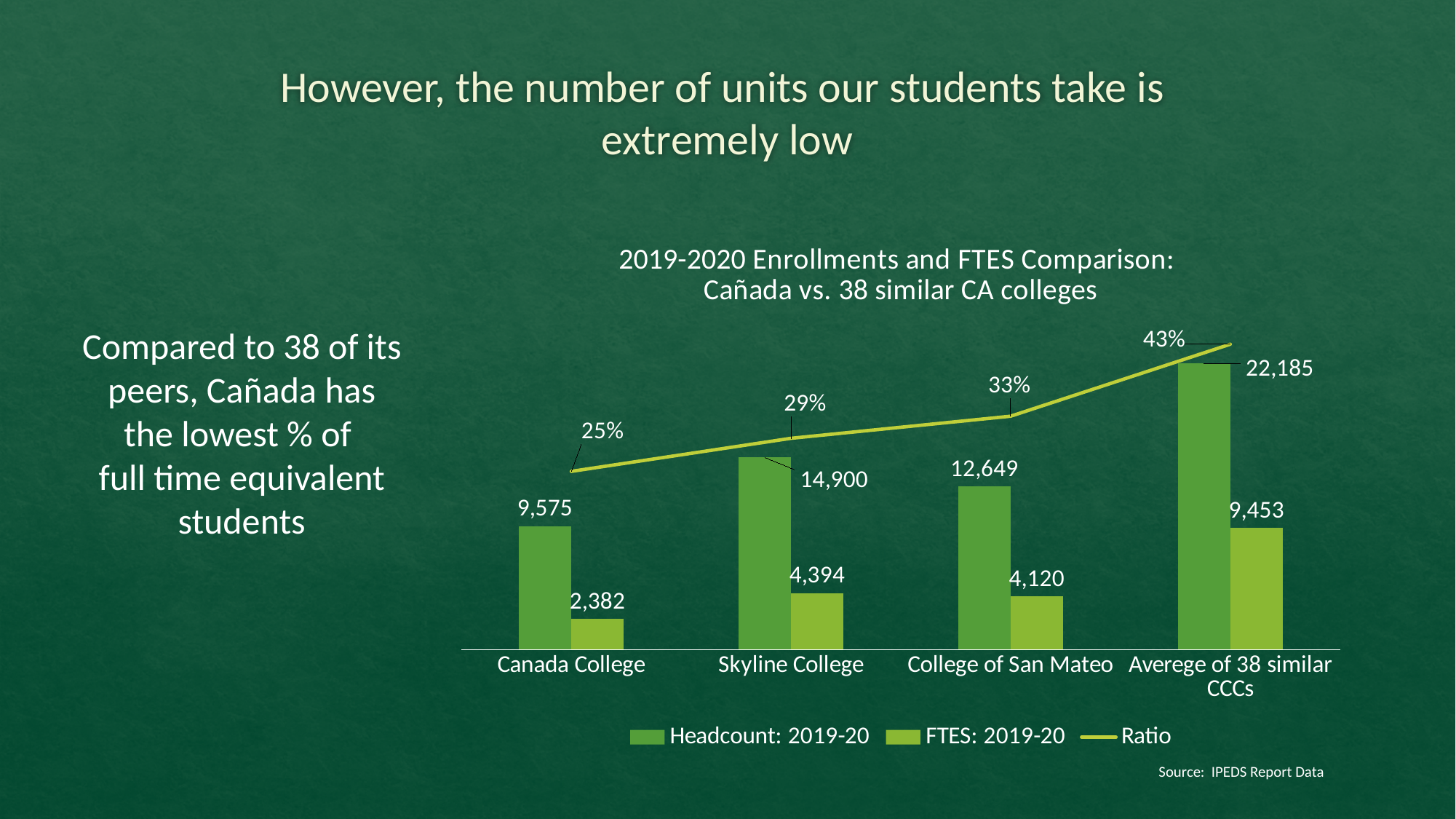

# However, the number of units our students take is extremely low

### Chart: 2019-2020 Enrollments and FTES Comparison:
Cañada vs. 38 similar CA colleges

| Category | Headcount: 2019-20 | FTES: 2019-20 | Ratio |
|---|---|---|---|
| Canada College | 9575.0 | 2382.0 | 0.2487728459530026 |
| Skyline College | 14900.0 | 4394.0 | 0.2948993288590604 |
| College of San Mateo | 12649.0 | 4120.0 | 0.3257174480196063 |
| Averege of 38 similar CCCs | 22184.57894736842 | 9452.947368421053 | 0.4261044300569149 |
Compared to 38 of its peers, Cañada has the lowest % of
full time equivalent students
Source:  IPEDS Report Data